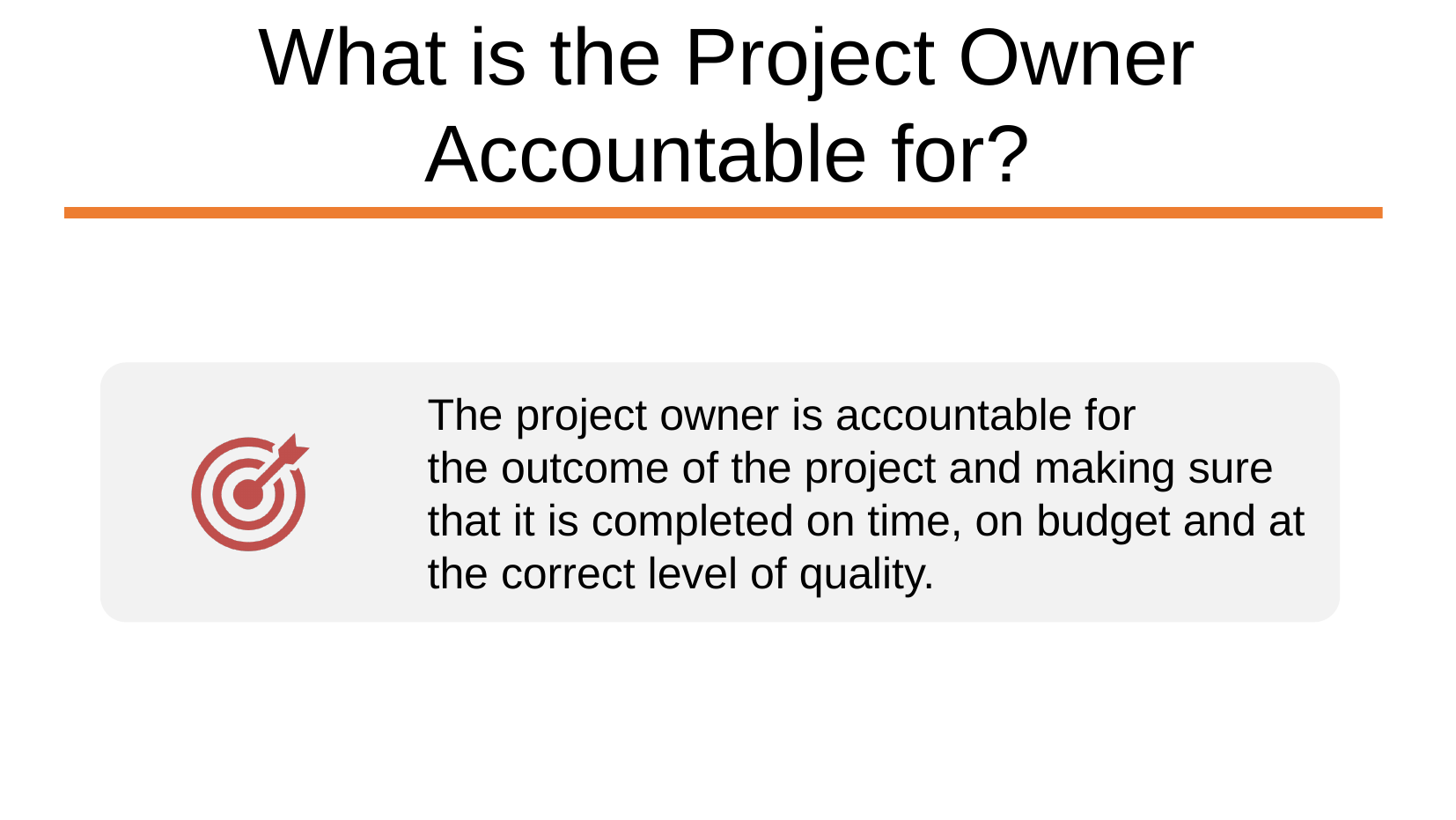

What is the Project Owner Accountable for?
The project owner is accountable for the outcome of the project and making sure that it is completed on time, on budget and at the correct level of quality.